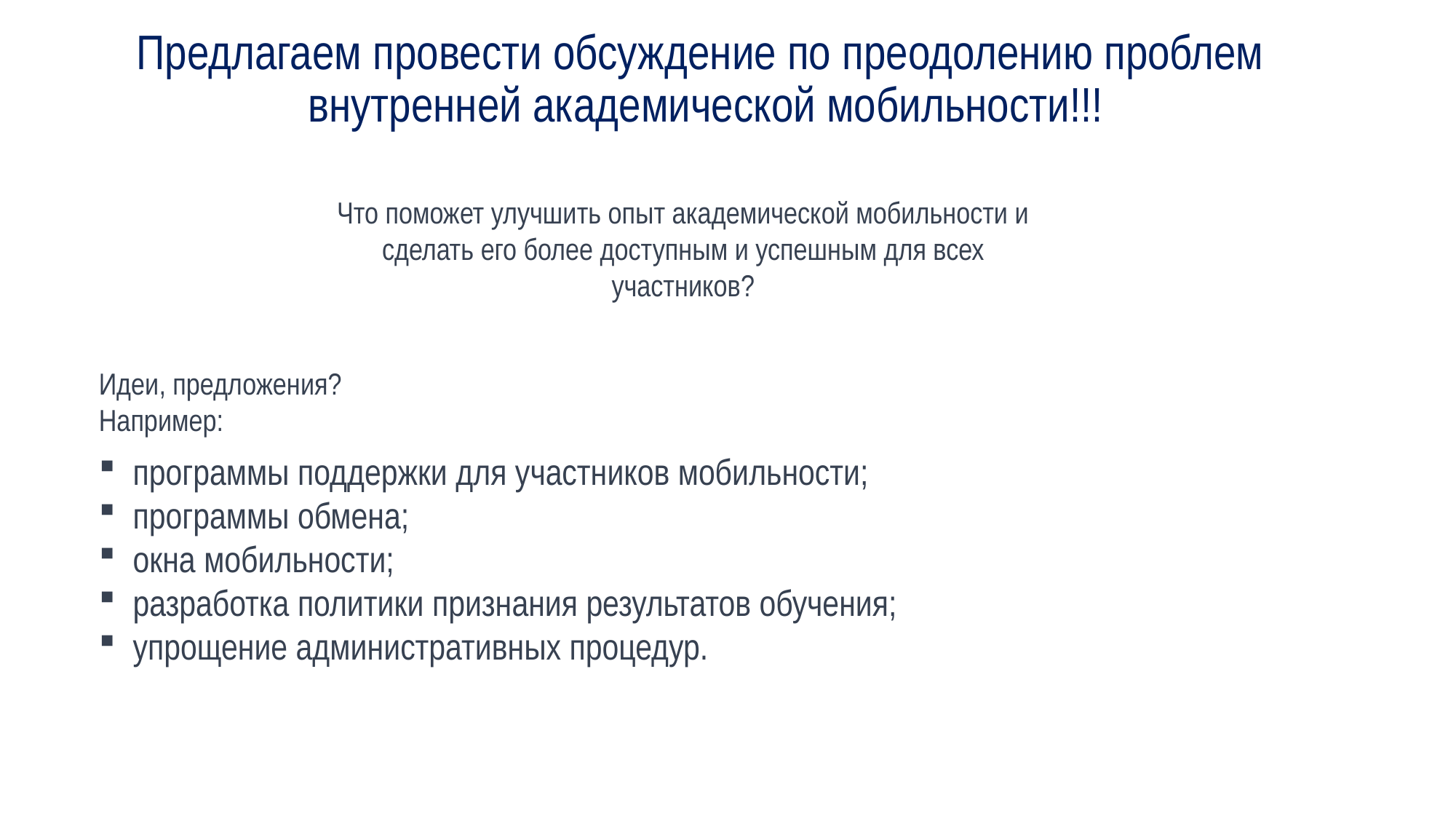

# Предлагаем провести обсуждение по преодолению проблем внутренней академической мобильности!!!
Что поможет улучшить опыт академической мобильности и сделать его более доступным и успешным для всех участников?
Идеи, предложения?  Например:
программы поддержки для участников мобильности;
программы обмена;
окна мобильности;
разработка политики признания результатов обучения;
упрощение административных процедур.